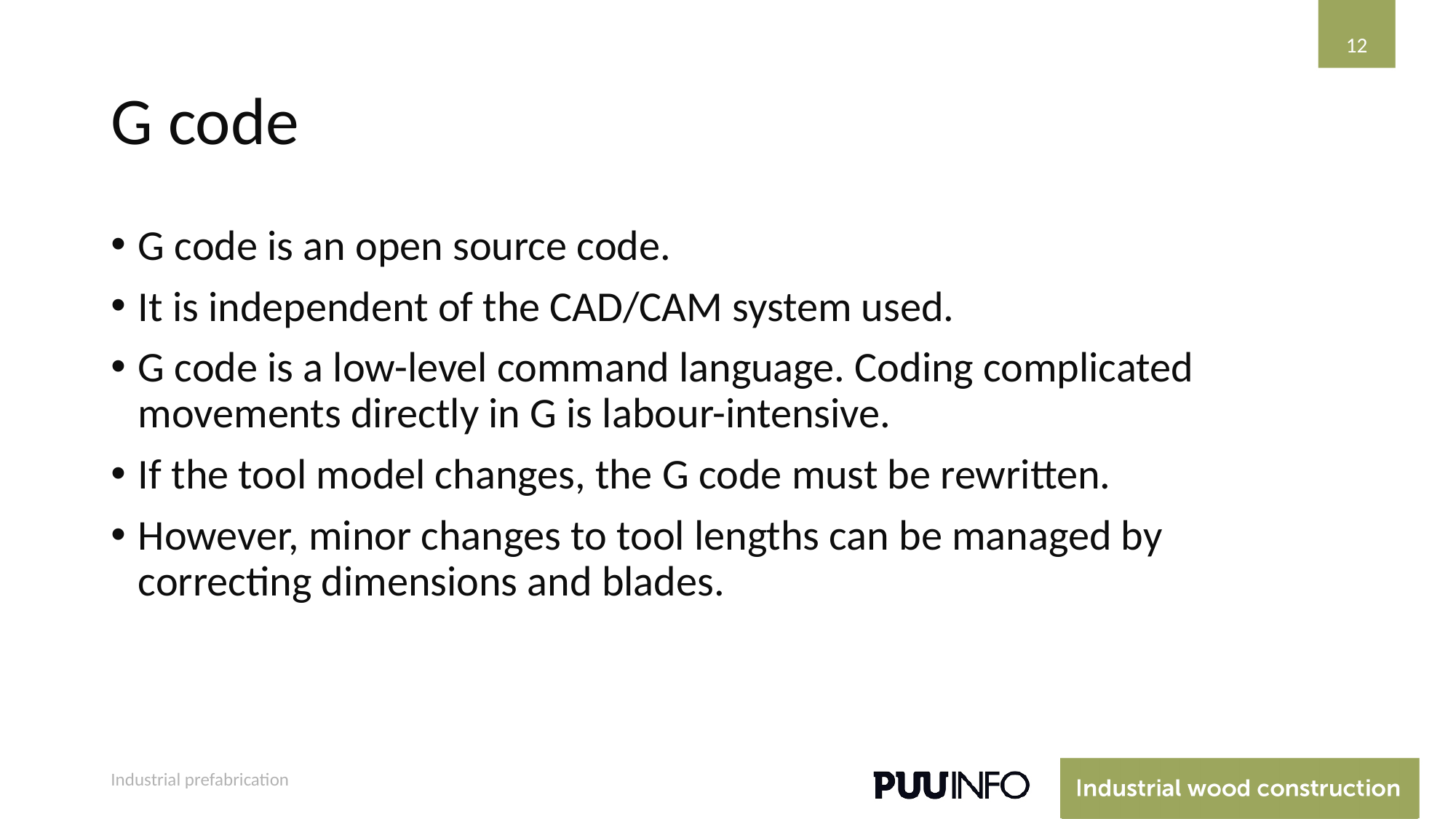

12
# G code
G code is an open source code.
It is independent of the CAD/CAM system used.
G code is a low-level command language. Coding complicated movements directly in G is labour-intensive.
If the tool model changes, the G code must be rewritten.
However, minor changes to tool lengths can be managed by correcting dimensions and blades.
Industrial prefabrication